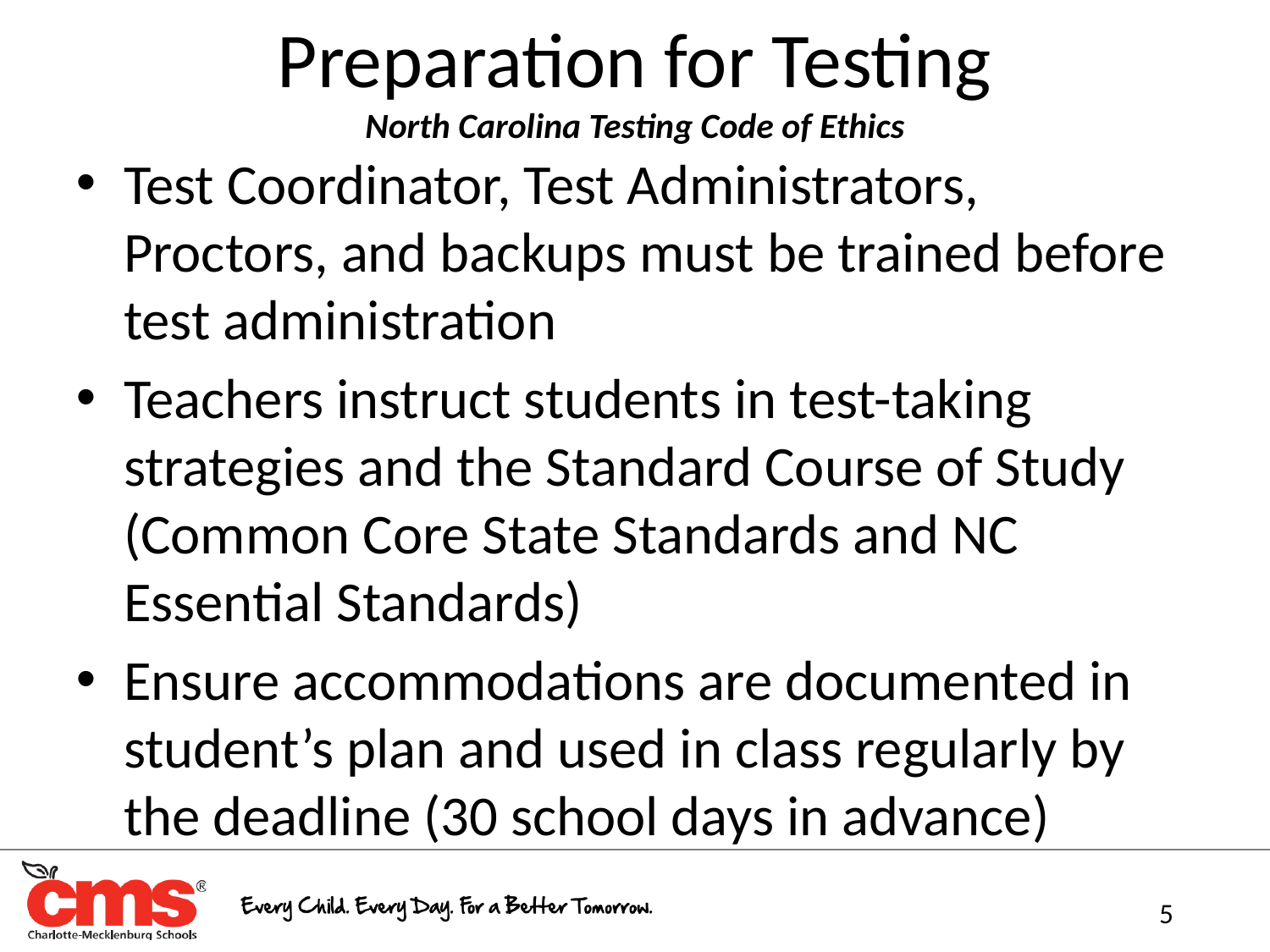

Preparation for Testing
North Carolina Testing Code of Ethics

Test Coordinator, Test Administrators, Proctors, and backups must be trained before test administration
Teachers instruct students in test-taking strategies and the Standard Course of Study (Common Core State Standards and NC Essential Standards)
Ensure accommodations are documented in student’s plan and used in class regularly by the deadline (30 school days in advance)